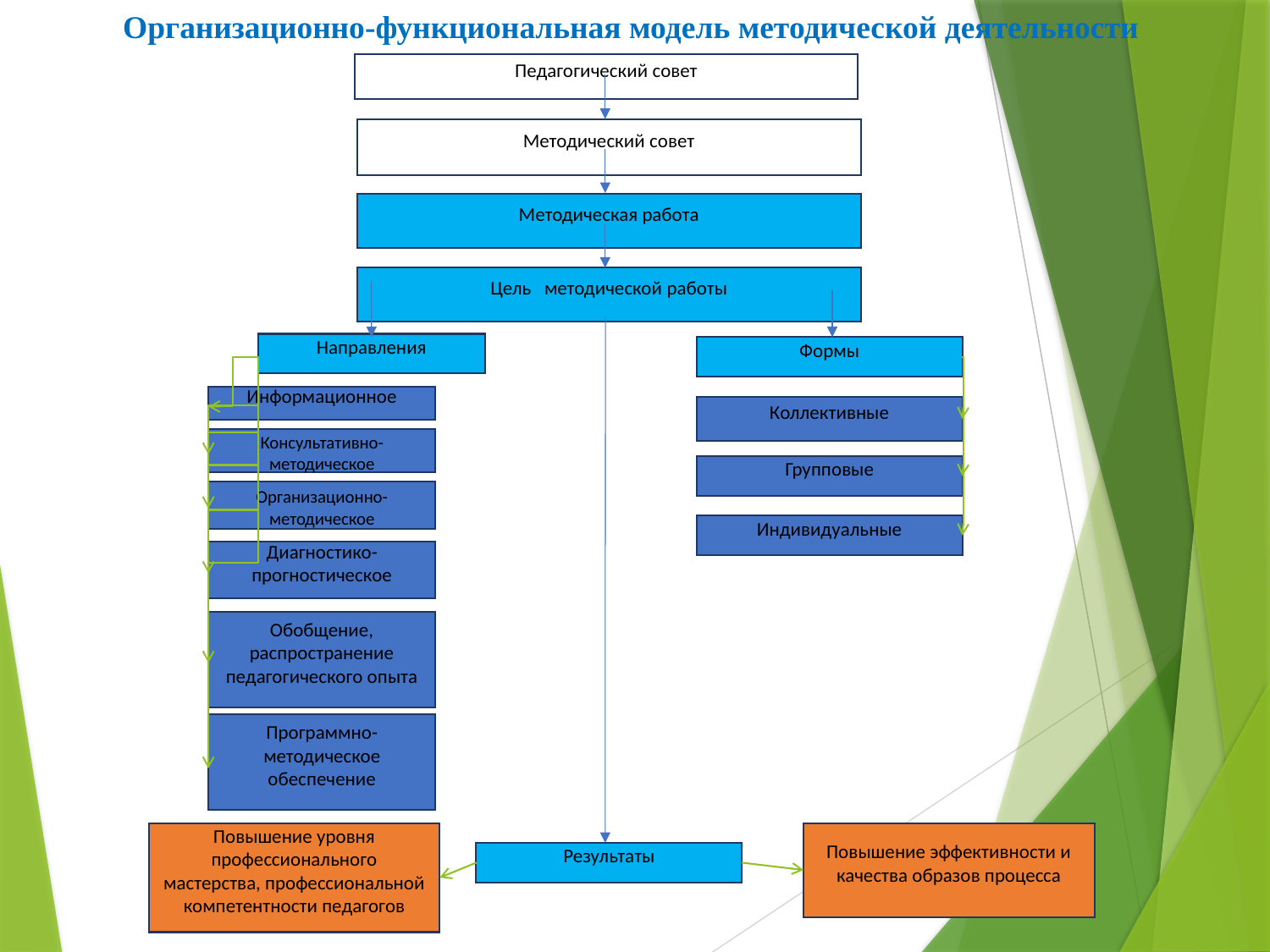

# Организационно-функциональная модель методической деятельности

Педагогический совет

Методический совет

Методическая работа

Цель   методической работы

Направления

Формы

Информационное

Коллективные

Консультативно-методическое

Групповые

Организационно-методическое

Индивидуальные

Диагностико-прогностическое

Обобщение, распространение педагогического опыта

Программно-методическое обеспечение

Повышение эффективности и качества образов процесса

Повышение уровня профессионального мастерства, профессиональной компетентности педагогов

Результаты